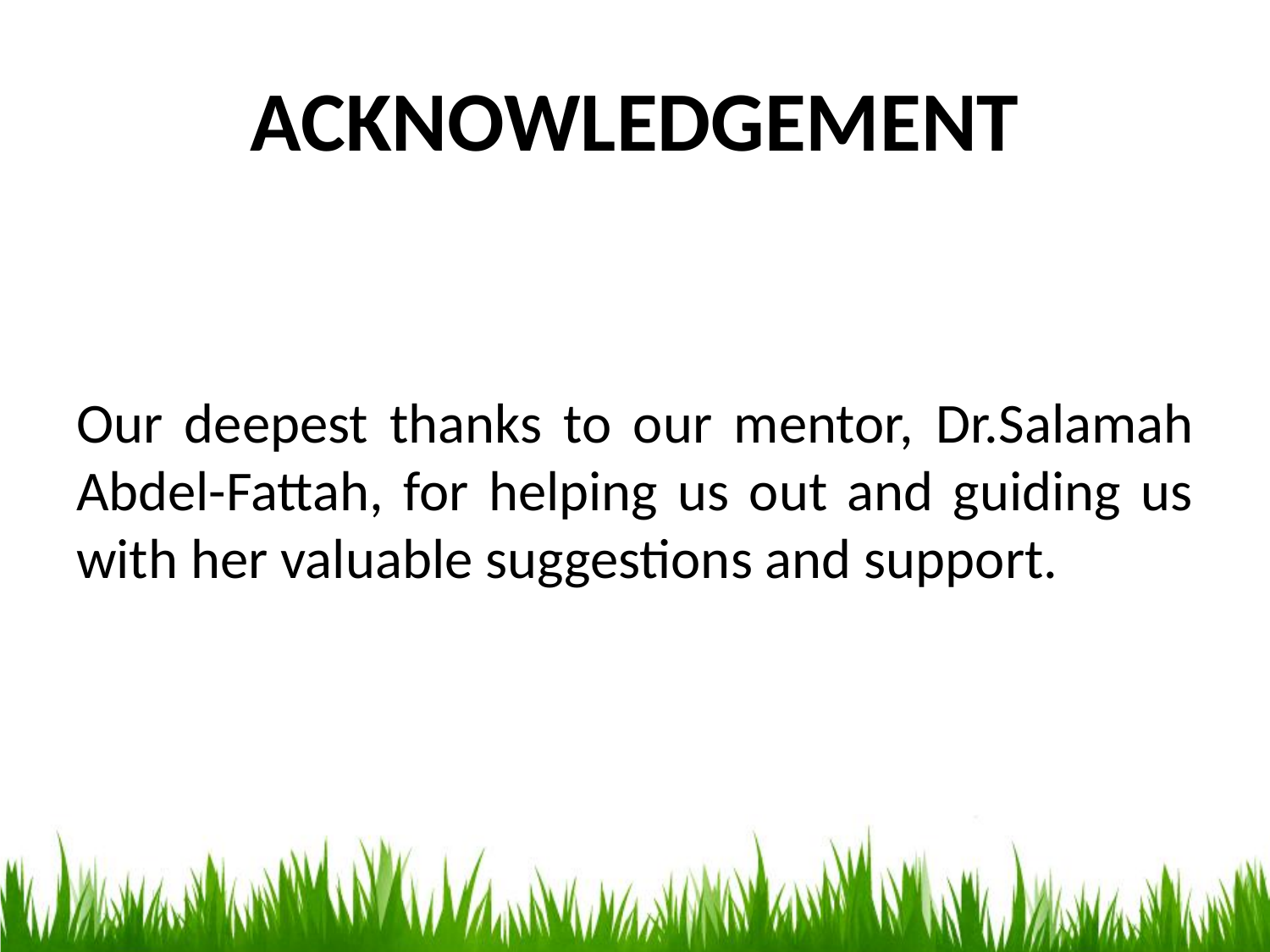

# ACKNOWLEDGEMENT

Our deepest thanks to our mentor, Dr.Salamah Abdel-Fattah, for helping us out and guiding us with her valuable suggestions and support.